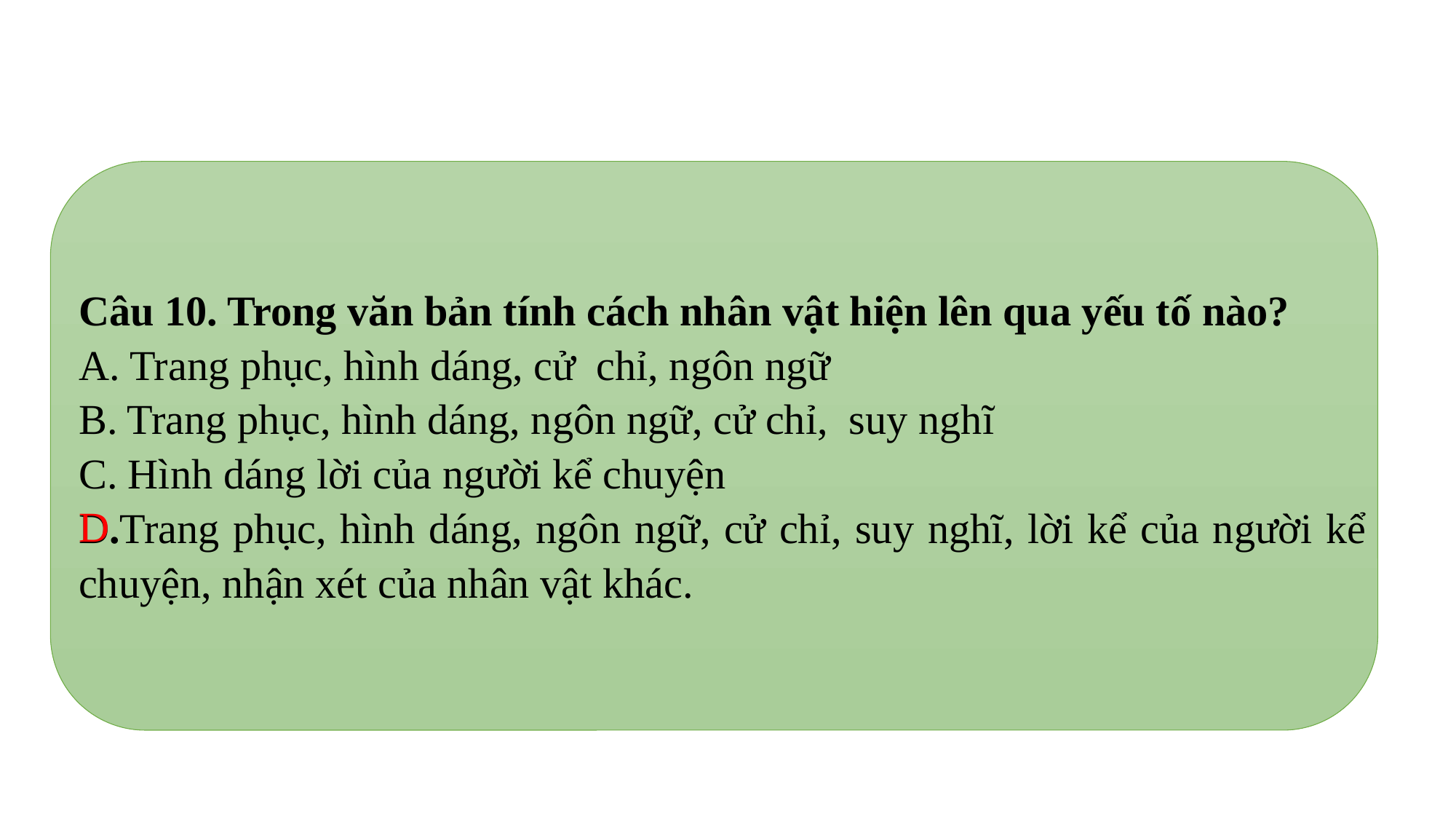

Câu 10. Trong văn bản tính cách nhân vật hiện lên qua yếu tố nào?
A. Trang phục, hình dáng, cử  chỉ, ngôn ngữ
B. Trang phục, hình dáng, ngôn ngữ, cử chỉ,  suy nghĩ
C. Hình dáng lời của người kể chuyện
D.Trang phục, hình dáng, ngôn ngữ, cử chỉ, suy nghĩ, lời kể của người kể chuyện, nhận xét của nhân vật khác.
D